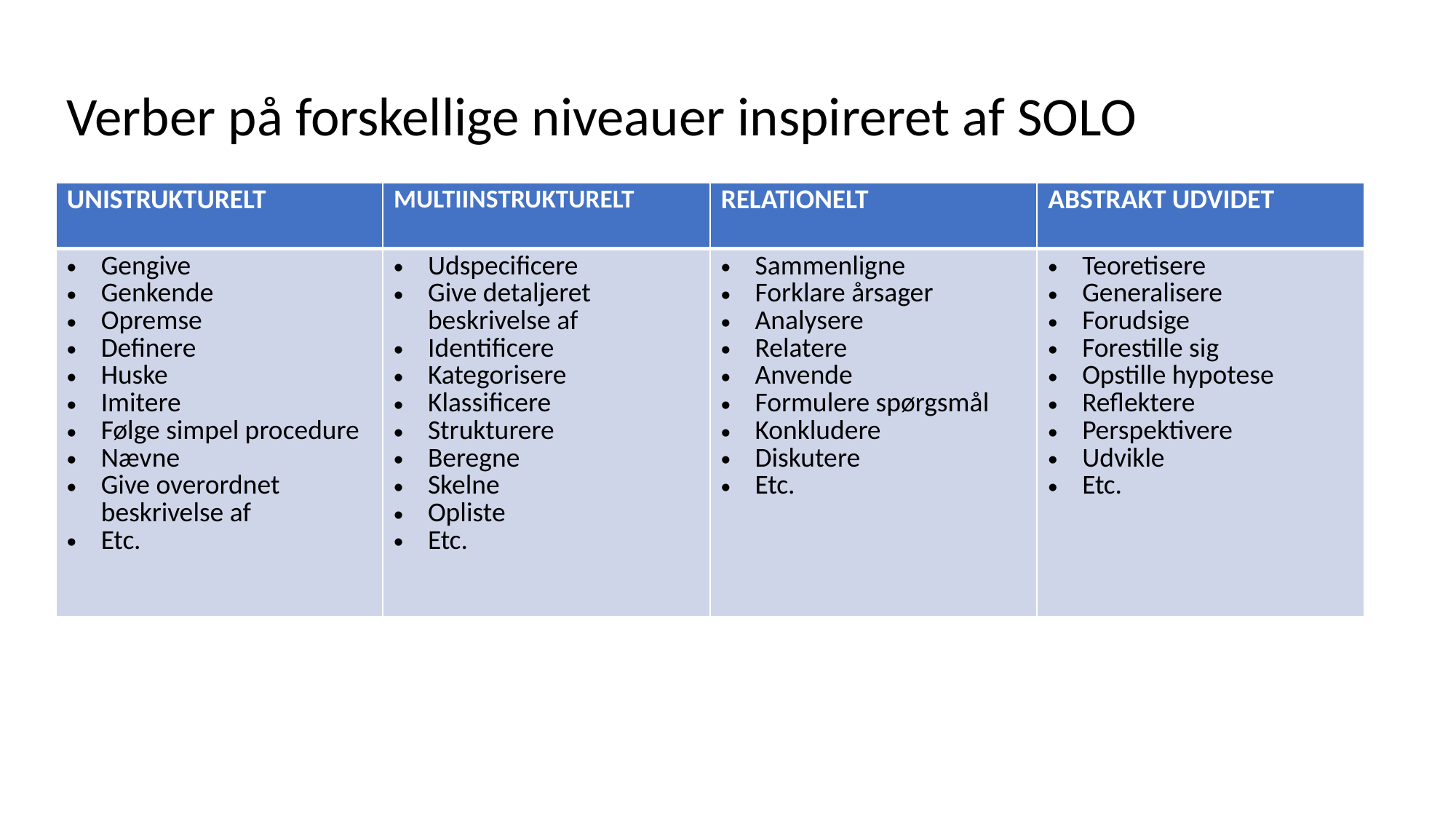

# Verber på forskellige niveauer inspireret af SOLO
| UNISTRUKTURELT | MULTIINSTRUKTURELT | RELATIONELT | ABSTRAKT UDVIDET |
| --- | --- | --- | --- |
| Gengive Genkende Opremse Definere Huske Imitere Følge simpel procedure Nævne Give overordnet beskrivelse af Etc. | Udspecificere Give detaljeret beskrivelse af Identificere Kategorisere Klassificere Strukturere Beregne Skelne Opliste Etc. | Sammenligne Forklare årsager Analysere Relatere Anvende Formulere spørgsmål Konkludere Diskutere Etc. | Teoretisere Generalisere Forudsige Forestille sig Opstille hypotese Reflektere Perspektivere Udvikle Etc. |